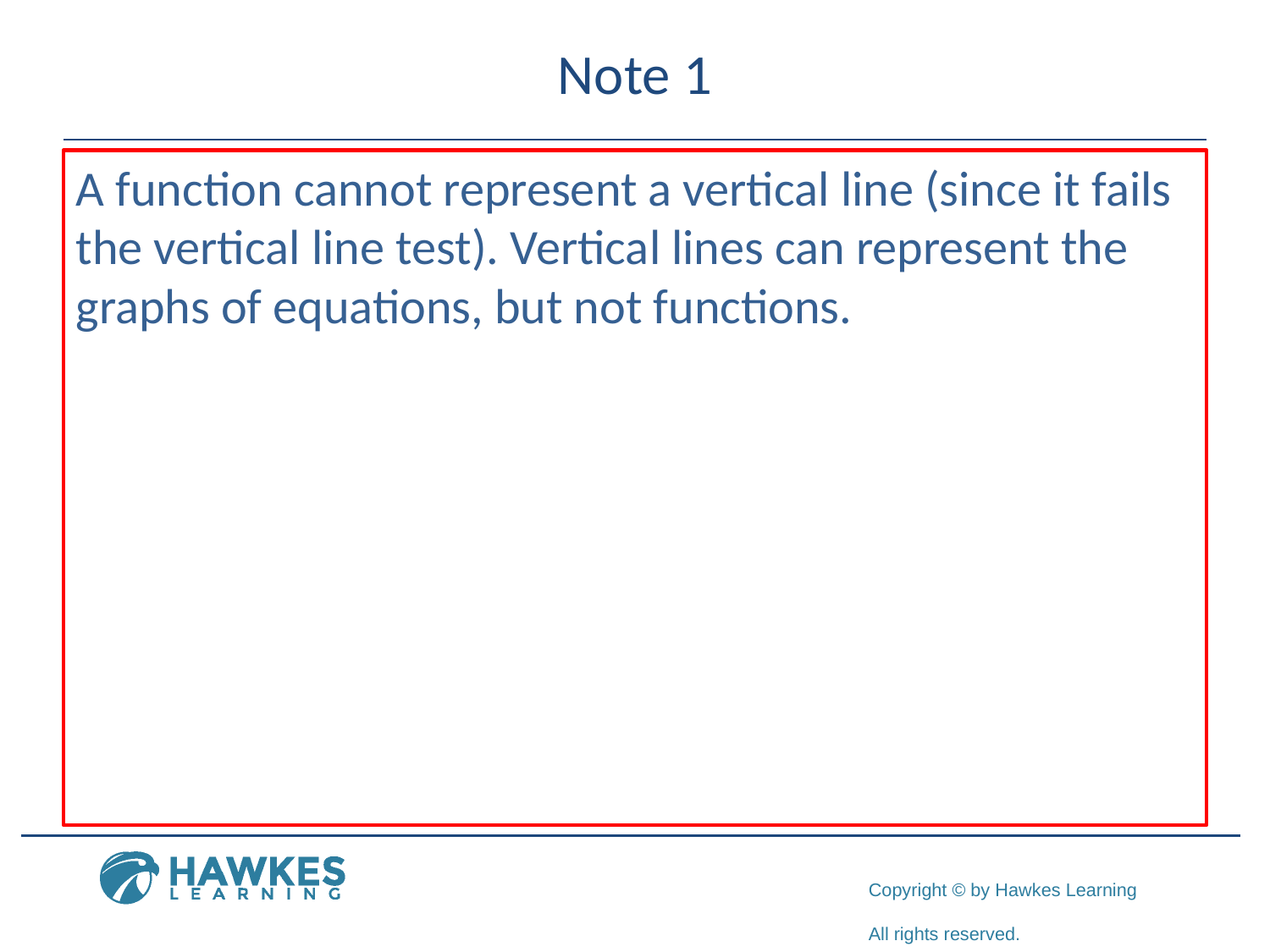

# Note 1
A function cannot represent a vertical line (since it fails the vertical line test). Vertical lines can represent the graphs of equations, but not functions.